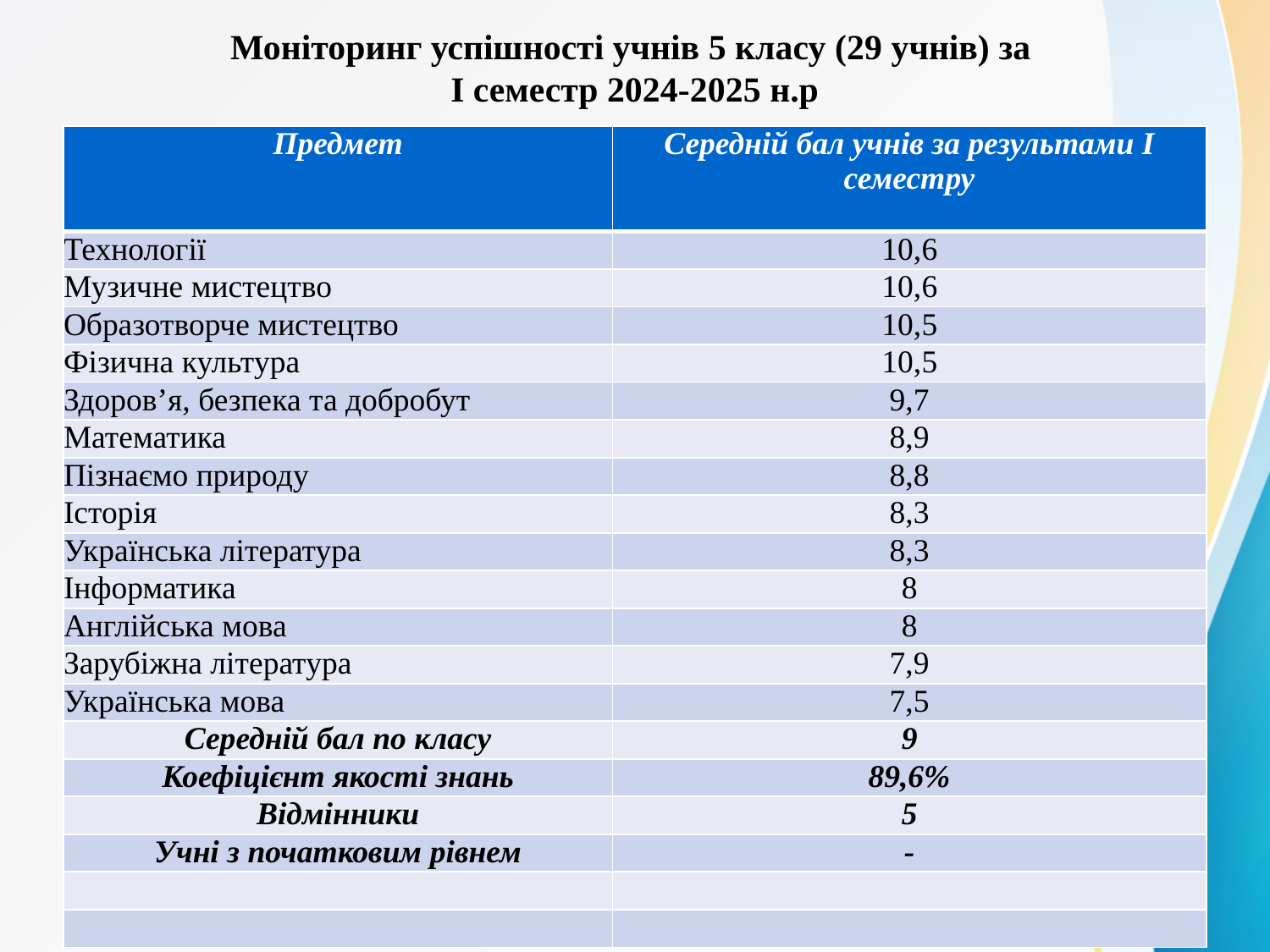

# Моніторинг успішності учнів 5 класу (29 учнів) за І семестр 2024-2025 н.р
| Предмет | Середній бал учнів за результами І семестру |
| --- | --- |
| Технології | 10,6 |
| Музичне мистецтво | 10,6 |
| Образотворче мистецтво | 10,5 |
| Фізична культура | 10,5 |
| Здоров’я, безпека та добробут | 9,7 |
| Математика | 8,9 |
| Пізнаємо природу | 8,8 |
| Історія | 8,3 |
| Українська література | 8,3 |
| Інформатика | 8 |
| Англійська мова | 8 |
| Зарубіжна література | 7,9 |
| Українська мова | 7,5 |
| Середній бал по класу | 9 |
| Коефіцієнт якості знань | 89,6% |
| Відмінники | 5 |
| Учні з початковим рівнем | - |
|  |  |
|  |  |